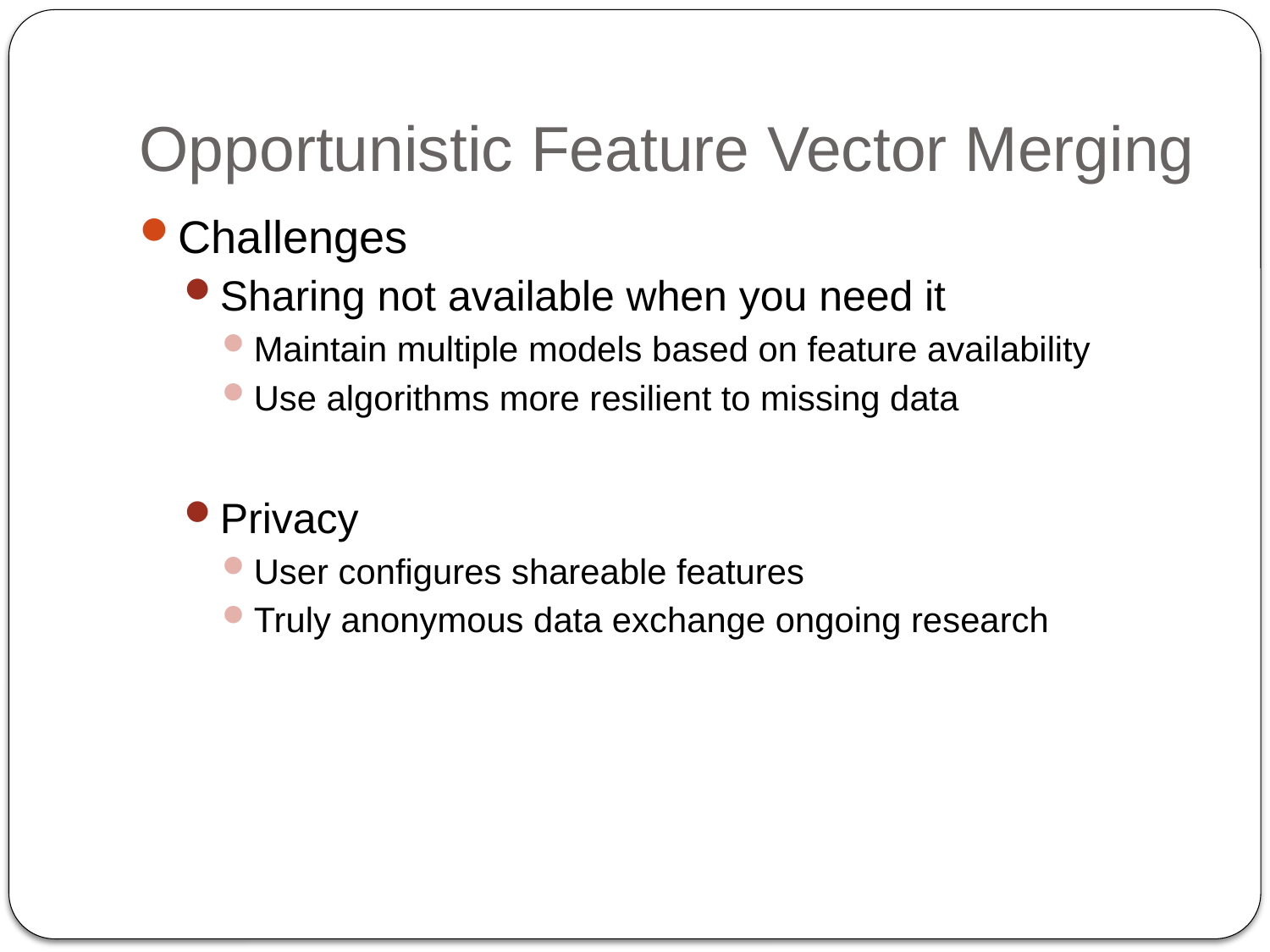

# Opportunistic Feature Vector Merging
Challenges
Sharing not available when you need it
Maintain multiple models based on feature availability
Use algorithms more resilient to missing data

Privacy
User configures shareable features
Truly anonymous data exchange ongoing research